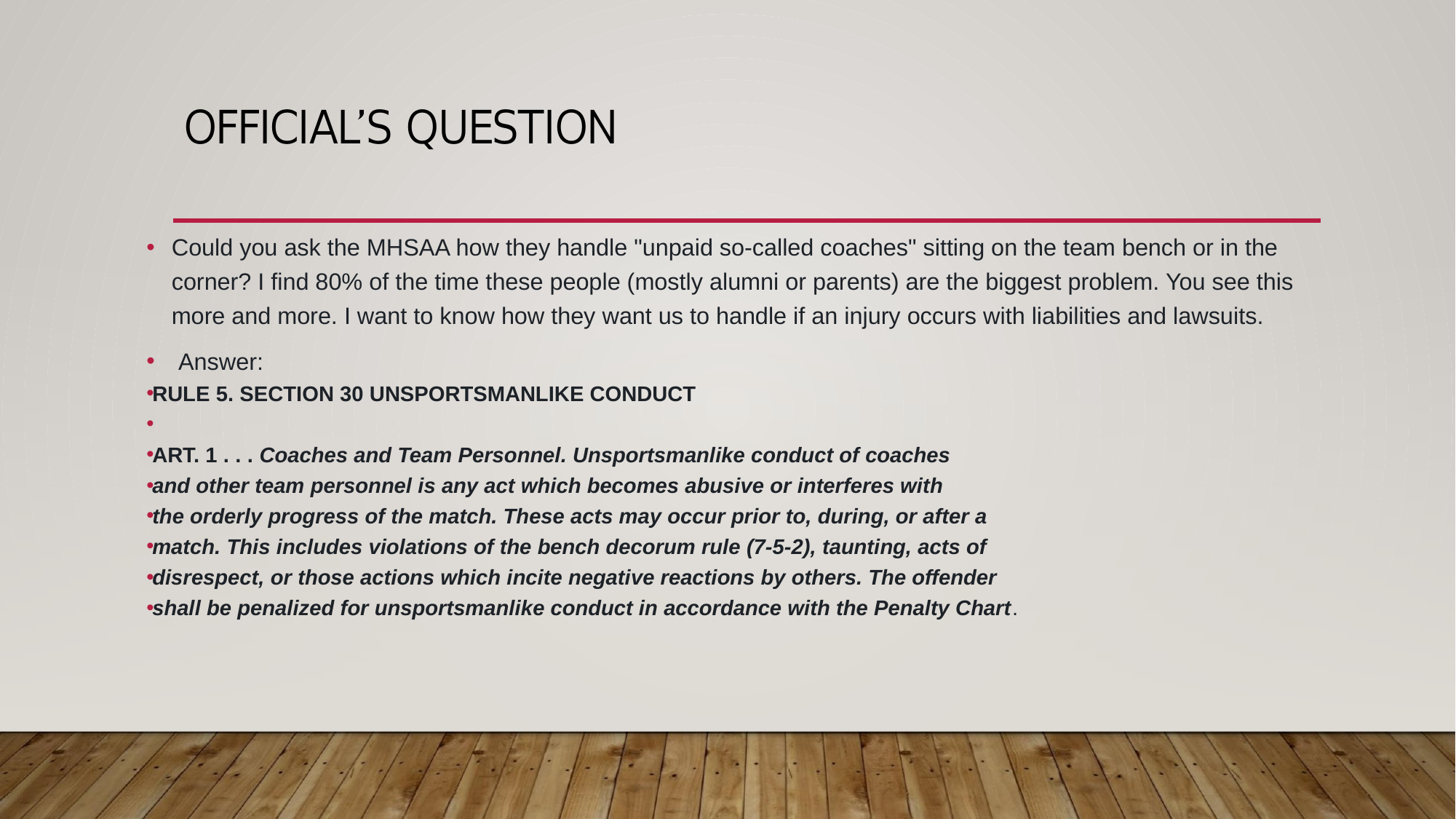

# OFFICIAL’S QUESTION
Could you ask the MHSAA how they handle "unpaid so-called coaches" sitting on the team bench or in the corner? I find 80% of the time these people (mostly alumni or parents) are the biggest problem. You see this more and more. I want to know how they want us to handle if an injury occurs with liabilities and lawsuits.
 Answer:
RULE 5. SECTION 30 UNSPORTSMANLIKE CONDUCT

ART. 1 . . . Coaches and Team Personnel. Unsportsmanlike conduct of coaches
and other team personnel is any act which becomes abusive or interferes with
the orderly progress of the match. These acts may occur prior to, during, or after a
match. This includes violations of the bench decorum rule (7-5-2), taunting, acts of
disrespect, or those actions which incite negative reactions by others. The offender
shall be penalized for unsportsmanlike conduct in accordance with the Penalty Chart.